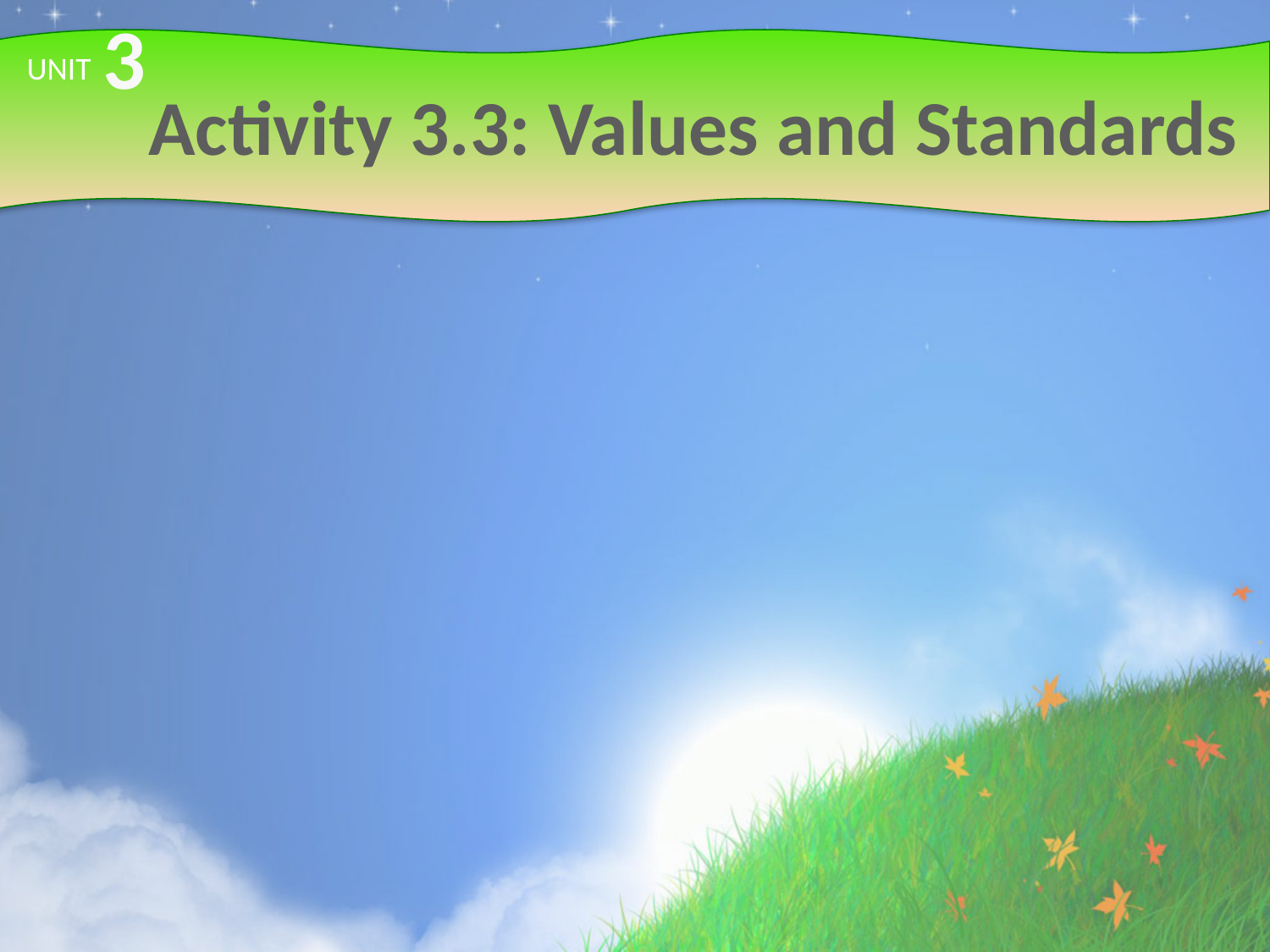

3

# Activity 3.3: Values and Standards
UNIT